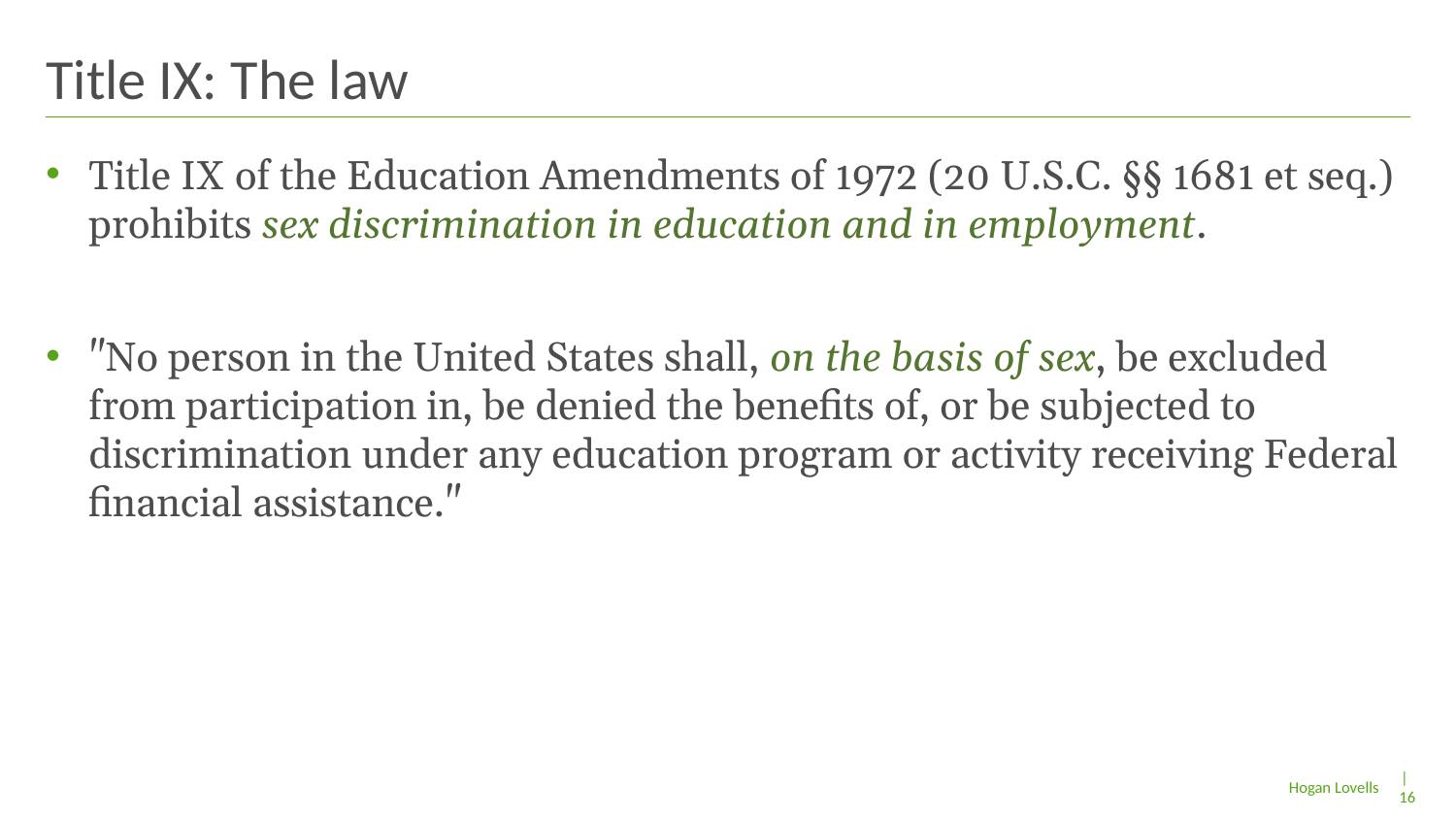

# Title IX: The law
Title IX of the Education Amendments of 1972 (20 U.S.C. §§ 1681 et seq.) prohibits sex discrimination in education and in employment.

"No person in the United States shall, on the basis of sex, be excluded from participation in, be denied the benefits of, or be subjected to discrimination under any education program or activity receiving Federal financial assistance."
|  16
Hogan Lovells